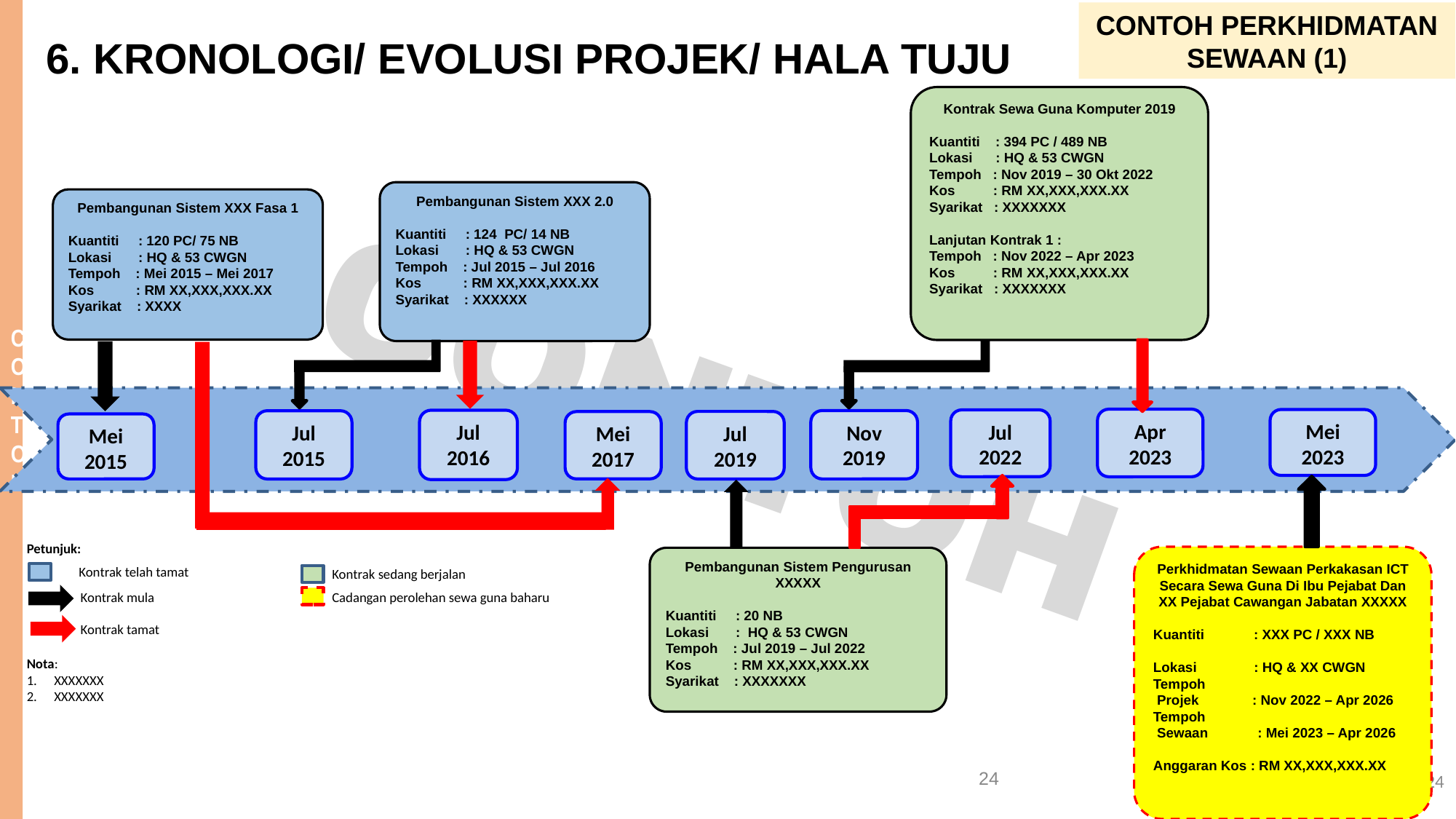

CONTOH PERKHIDMATAN SEWAAN (1)
6. KRONOLOGI/ EVOLUSI PROJEK/ HALA TUJU
Kontrak Sewa Guna Komputer 2019

Kuantiti    : 394 PC / 489 NB
Lokasi      : HQ & 53 CWGN
Tempoh   : Nov 2019 – 30 Okt 2022
Kos          : RM XX,XXX,XXX.XX
Syarikat   : XXXXXXX

Lanjutan Kontrak 1 :
Tempoh   : Nov 2022 – Apr 2023
Kos          : RM XX,XXX,XXX.XX
Syarikat   : XXXXXXX

Pembangunan Sistem XXX 2.0

Kuantiti     : 124  PC/ 14 NB
Lokasi       : HQ & 53 CWGN
Tempoh    : Jul 2015 – Jul 2016
Kos           : RM XX,XXX,XXX.XX
Syarikat    : XXXXXX

Pembangunan Sistem XXX Fasa 1

Kuantiti     : 120 PC/ 75 NB
Lokasi       : HQ & 53 CWGN
Tempoh    : Mei 2015 – Mei 2017
Kos           : RM XX,XXX,XXX.XX
Syarikat    : XXXX

Mei 2015

Apr 2023

Mei 2023

Jul 2022

Jul 2016

Nov 2019

Jul 2015

Jul 2019

Mei 2017

Petunjuk:
Perkhidmatan Sewaan Perkakasan ICT Secara Sewa Guna Di Ibu Pejabat Dan XX Pejabat Cawangan Jabatan XXXXX

Kuantiti             : XXX PC / XXX NB

Lokasi               : HQ & XX CWGN
Tempoh
 Projek              : Nov 2022 – Apr 2026
Tempoh
 Sewaan             : Mei 2023 – Apr 2026

Anggaran Kos : RM XX,XXX,XXX.XX
Pembangunan Sistem Pengurusan XXXXX

Kuantiti     : 20 NB
Lokasi       :  HQ & 53 CWGN
Tempoh    : Jul 2019 – Jul 2022
Kos           : RM XX,XXX,XXX.XX
Syarikat    : XXXXXXX

Kontrak telah tamat
Kontrak sedang berjalan

Kontrak mula
Cadangan perolehan sewa guna baharu

Kontrak tamat
Nota:
XXXXXXX
XXXXXXX
24
24